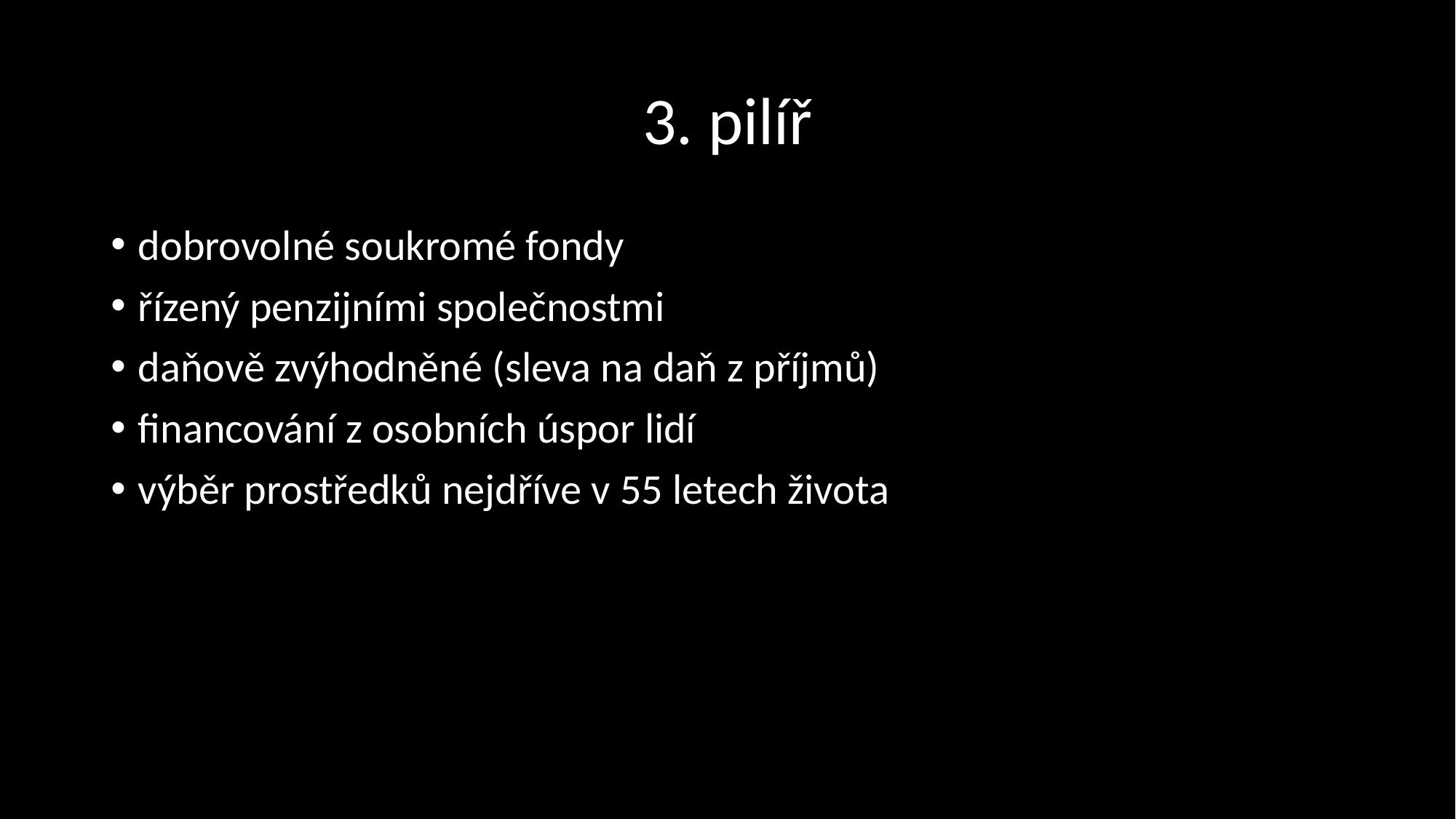

# 3. pilíř
dobrovolné soukromé fondy
řízený penzijními společnostmi
daňově zvýhodněné (sleva na daň z příjmů)
financování z osobních úspor lidí
výběr prostředků nejdříve v 55 letech života